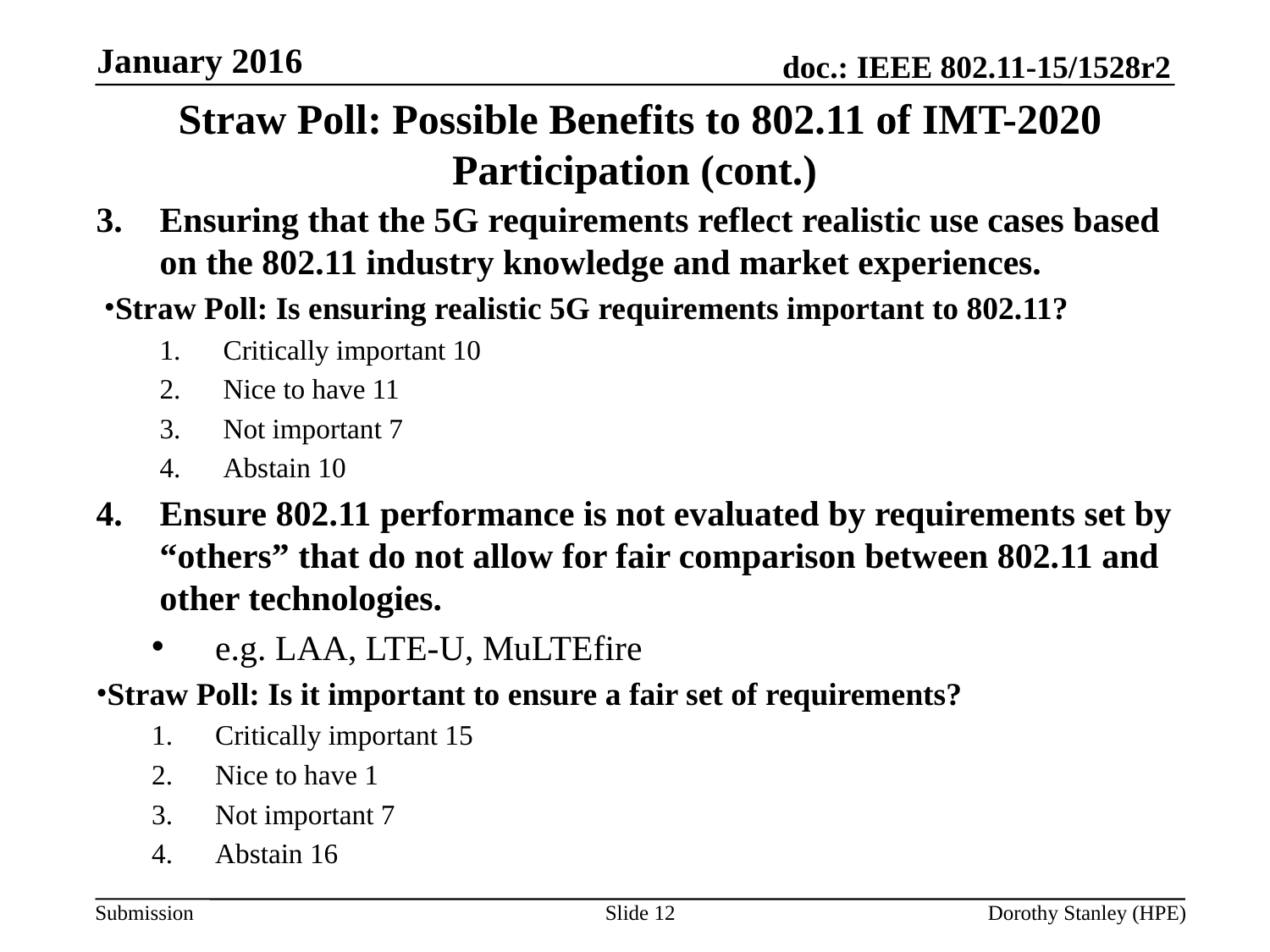

January 2016
# Straw Poll: Possible Benefits to 802.11 of IMT-2020 Participation (cont.)
Ensuring that the 5G requirements reflect realistic use cases based on the 802.11 industry knowledge and market experiences.
Straw Poll: Is ensuring realistic 5G requirements important to 802.11?
Critically important 10
Nice to have 11
Not important 7
Abstain 10
Ensure 802.11 performance is not evaluated by requirements set by “others” that do not allow for fair comparison between 802.11 and other technologies.
e.g. LAA, LTE-U, MuLTEfire
Straw Poll: Is it important to ensure a fair set of requirements?
Critically important 15
Nice to have 1
Not important 7
Abstain 16

Slide 12
Dorothy Stanley (HPE)